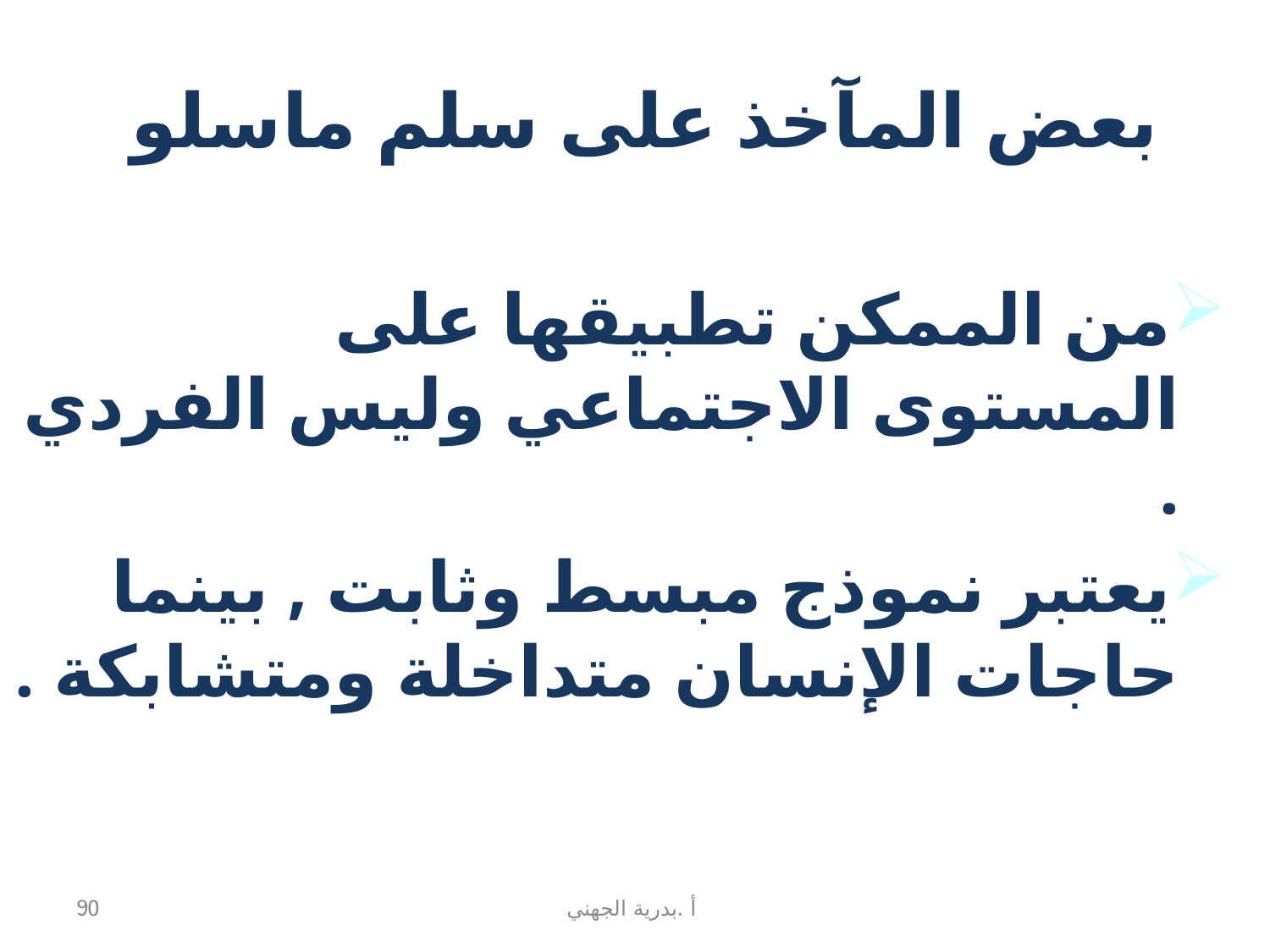

# بعض المآخذ على سلم ماسلو
من الممكن تطبيقها على المستوى الاجتماعي وليس الفردي .
يعتبر نموذج مبسط وثابت , بينما حاجات الإنسان متداخلة ومتشابكة .

90
أ .بدرية الجهني